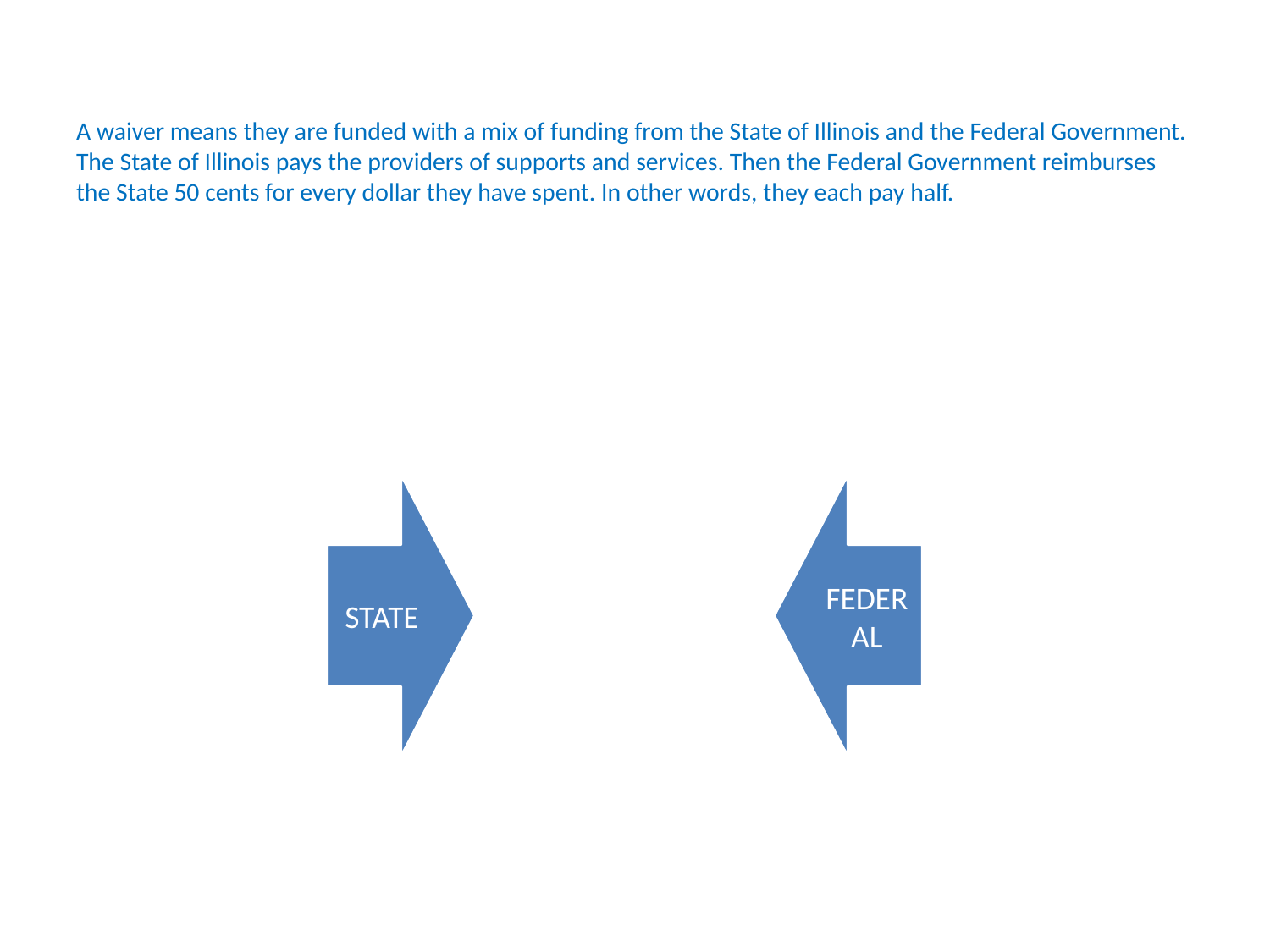

# A waiver means they are funded with a mix of funding from the State of Illinois and the Federal Government. The State of Illinois pays the providers of supports and services. Then the Federal Government reimburses the State 50 cents for every dollar they have spent. In other words, they each pay half.
STATE
FEDERAL